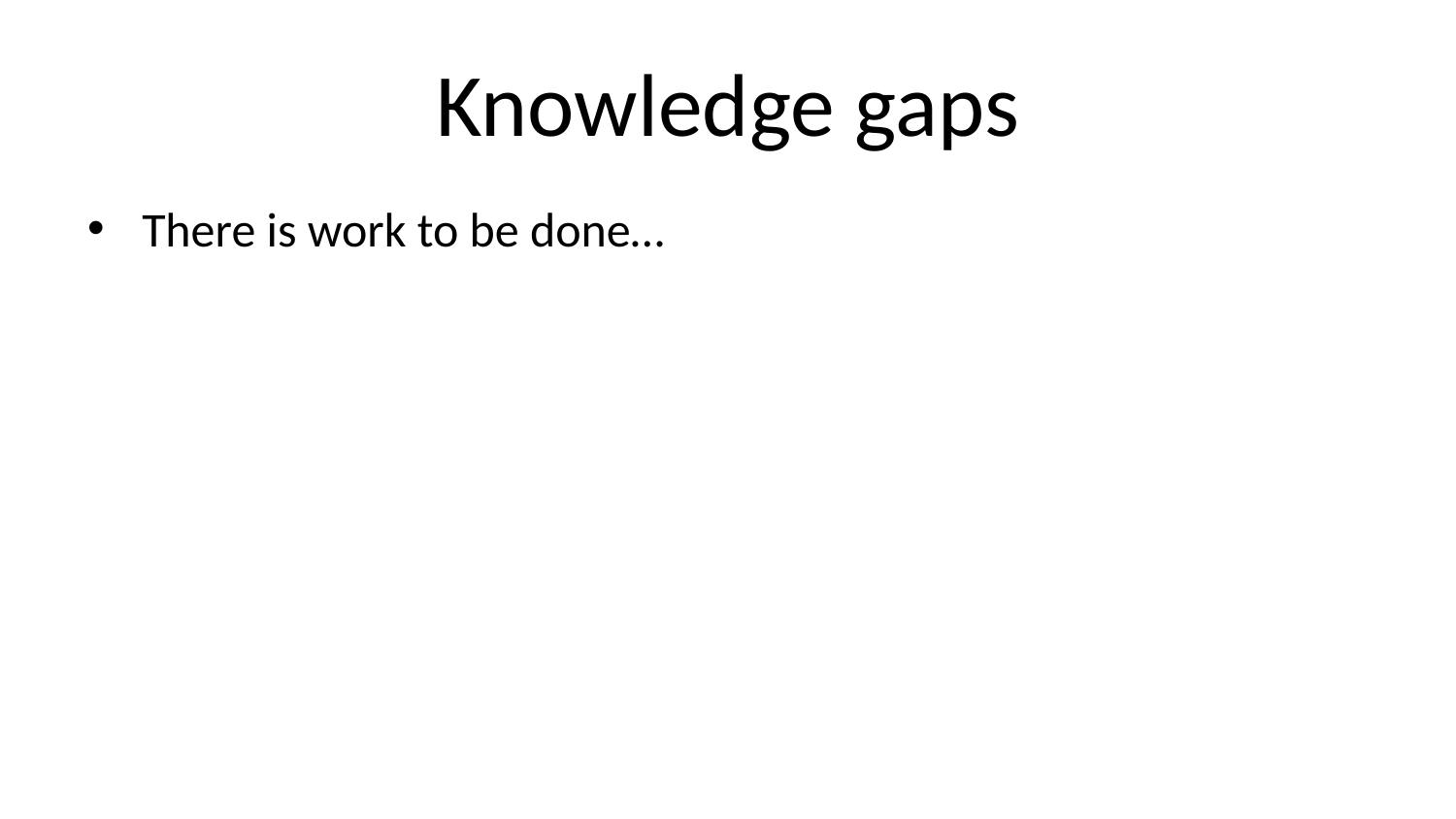

# Knowledge gaps
There is work to be done…